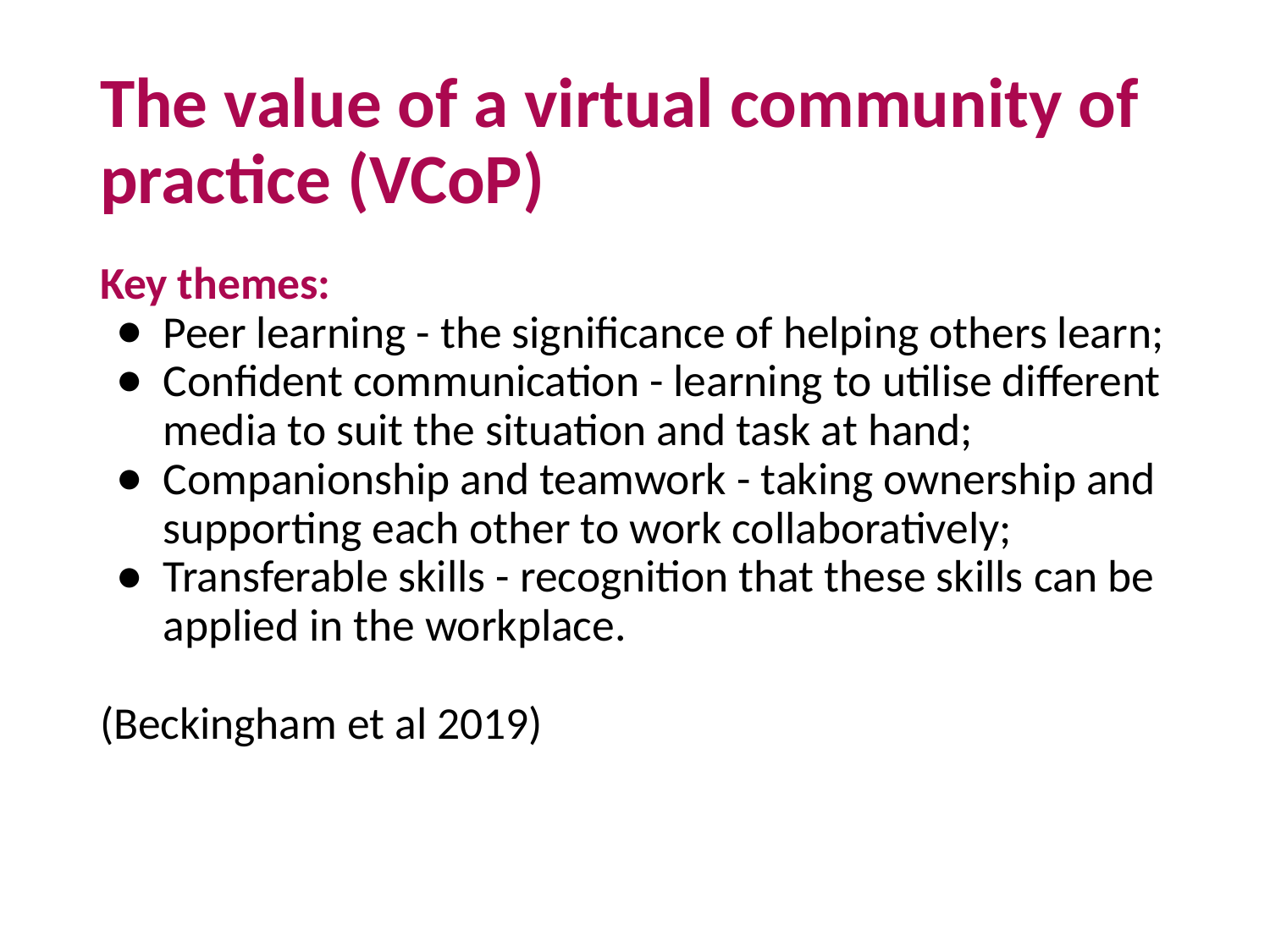

# The value of a virtual community of practice (VCoP)
Key themes:
Peer learning - the significance of helping others learn;
Confident communication - learning to utilise different media to suit the situation and task at hand;
Companionship and teamwork - taking ownership and supporting each other to work collaboratively;
Transferable skills - recognition that these skills can be applied in the workplace.
                                                                                    (Beckingham et al 2019)